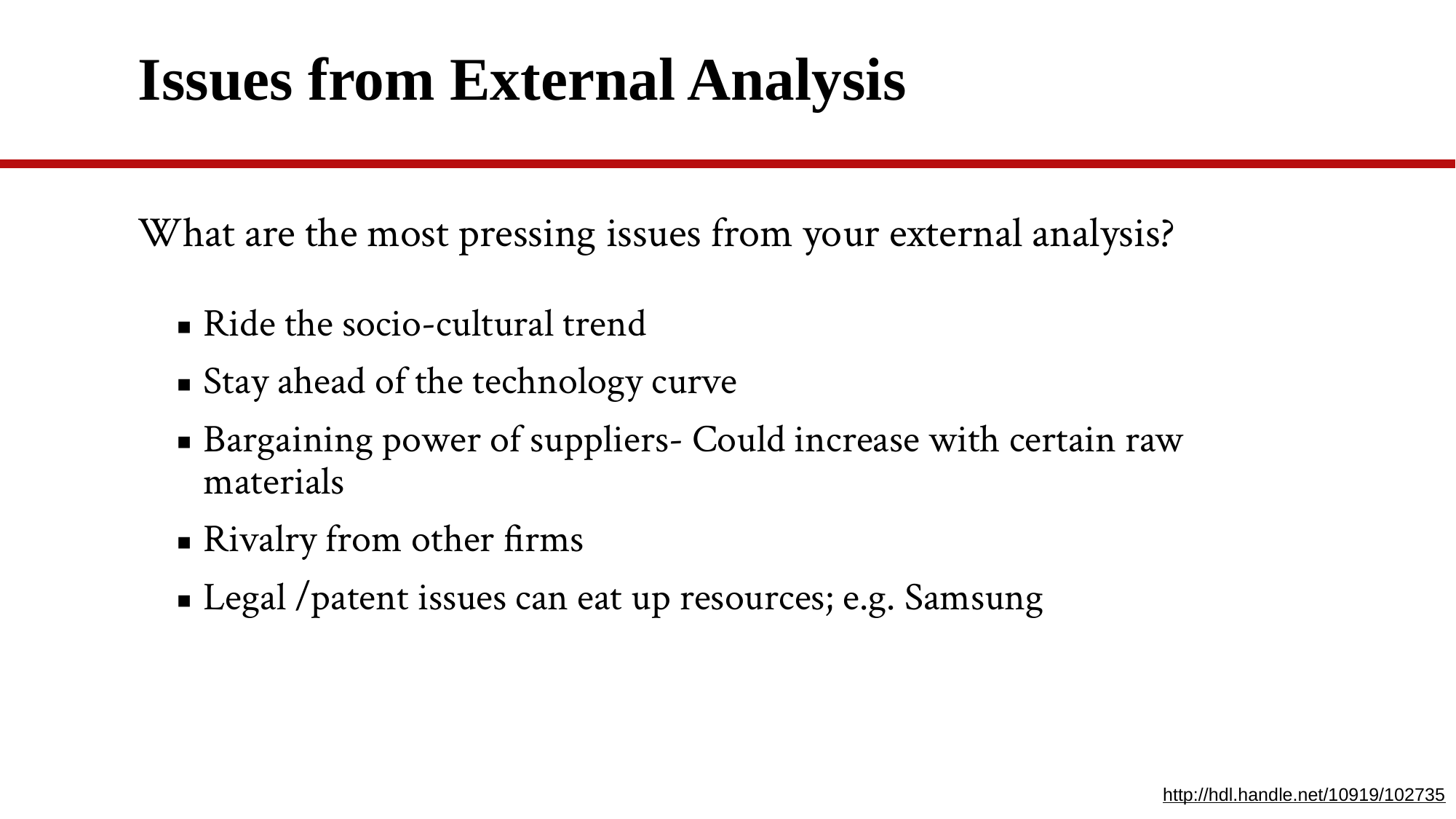

# Issues from External Analysis
What are the most pressing issues from your external analysis?

Ride the socio-cultural trend
Stay ahead of the technology curve
Bargaining power of suppliers- Could increase with certain raw materials
Rivalry from other firms
Legal /patent issues can eat up resources; e.g. Samsung

http://hdl.handle.net/10919/102735